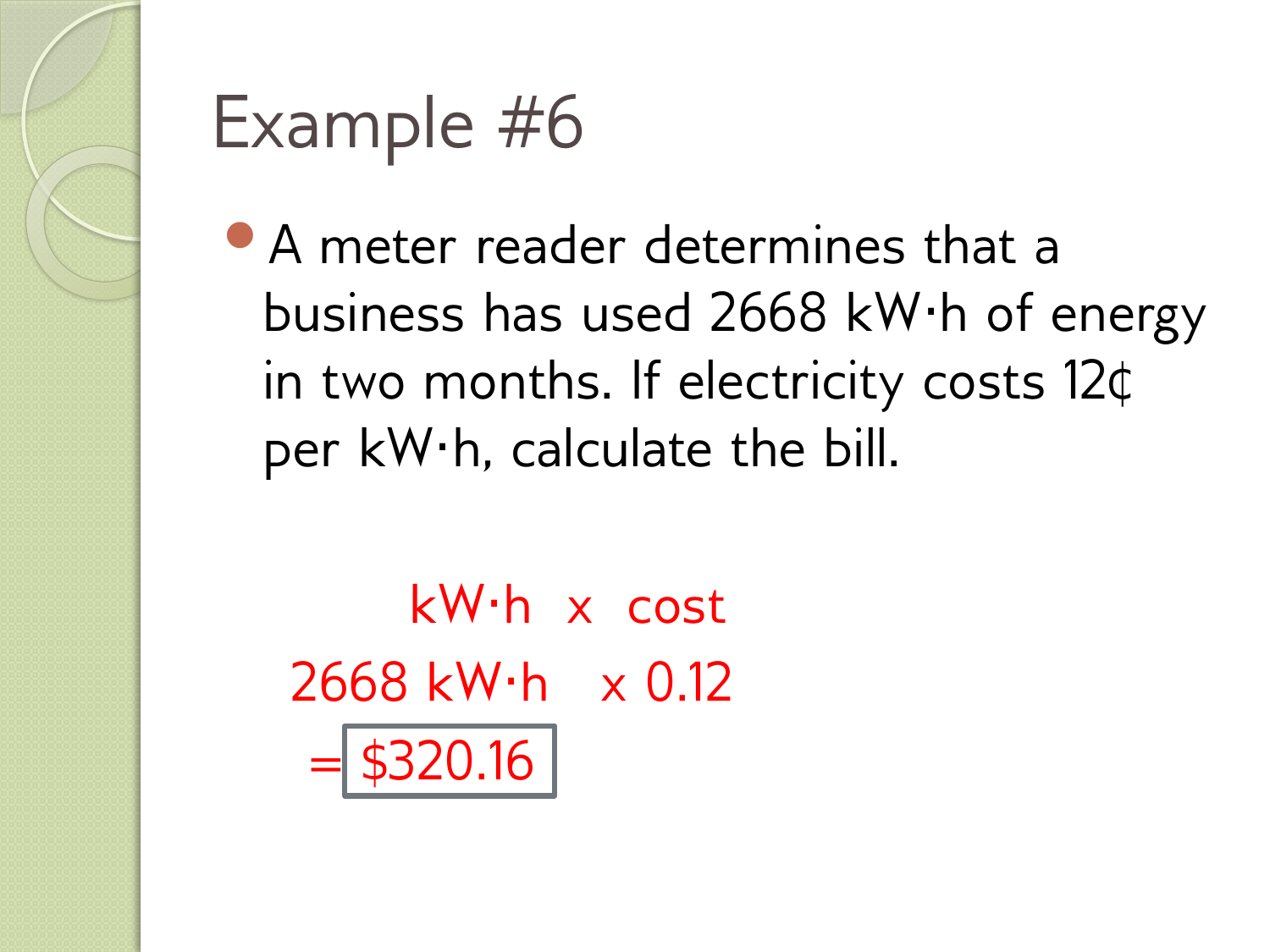

# Example #6
A meter reader determines that a business has used 2668 kW⋅h of energy in two months. If electricity costs 12¢ per kW⋅h, calculate the bill.

           kW⋅h  x  cost
    2668 kW⋅h   x 0.12
     = $320.16